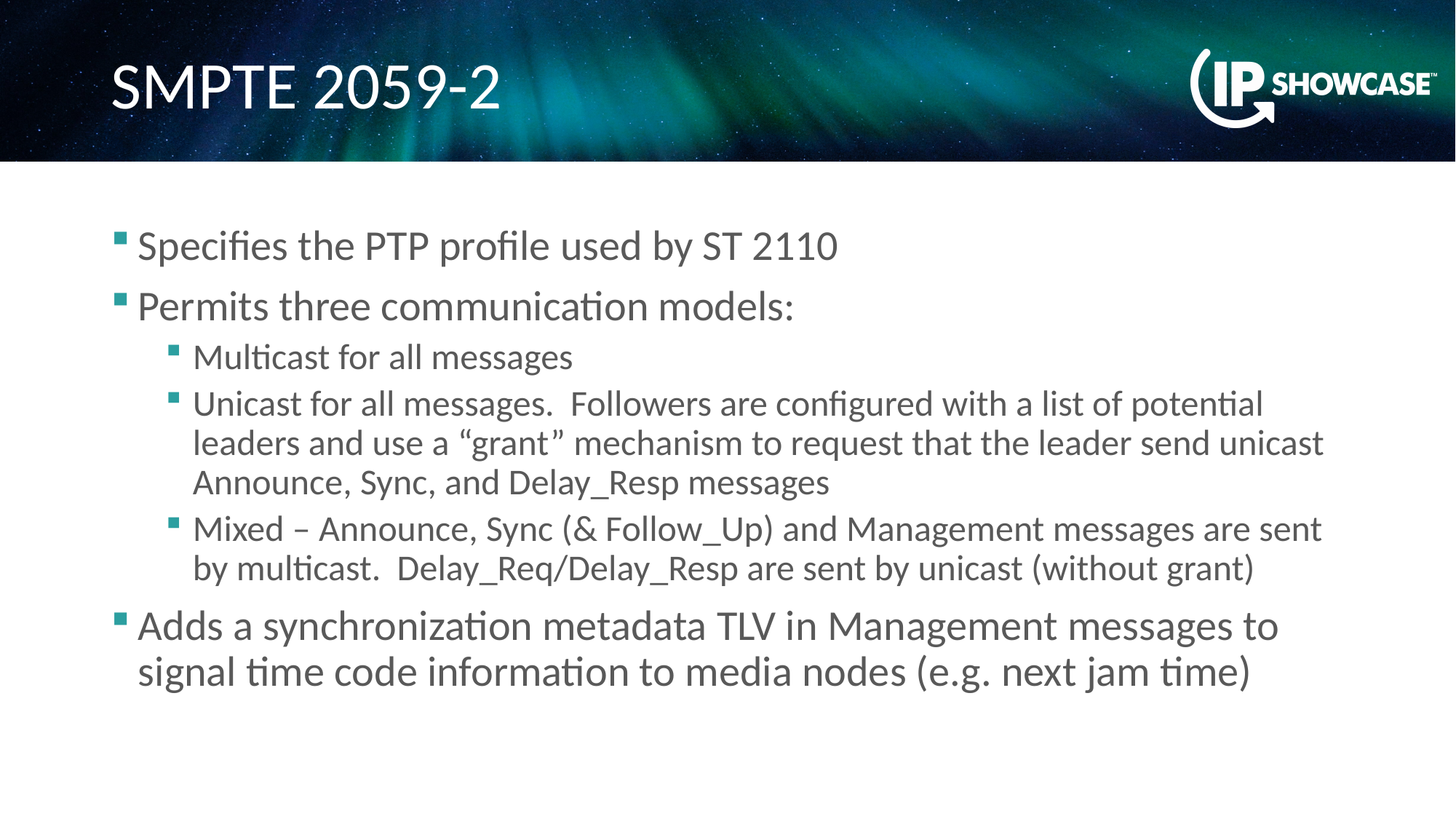

# SMPTE 2059-2
Specifies the PTP profile used by ST 2110
Permits three communication models:
Multicast for all messages
Unicast for all messages.  Followers are configured with a list of potential leaders and use a “grant” mechanism to request that the leader send unicast Announce, Sync, and Delay_Resp messages
Mixed – Announce, Sync (& Follow_Up) and Management messages are sent by multicast.  Delay_Req/Delay_Resp are sent by unicast (without grant)
Adds a synchronization metadata TLV in Management messages to signal time code information to media nodes (e.g. next jam time)